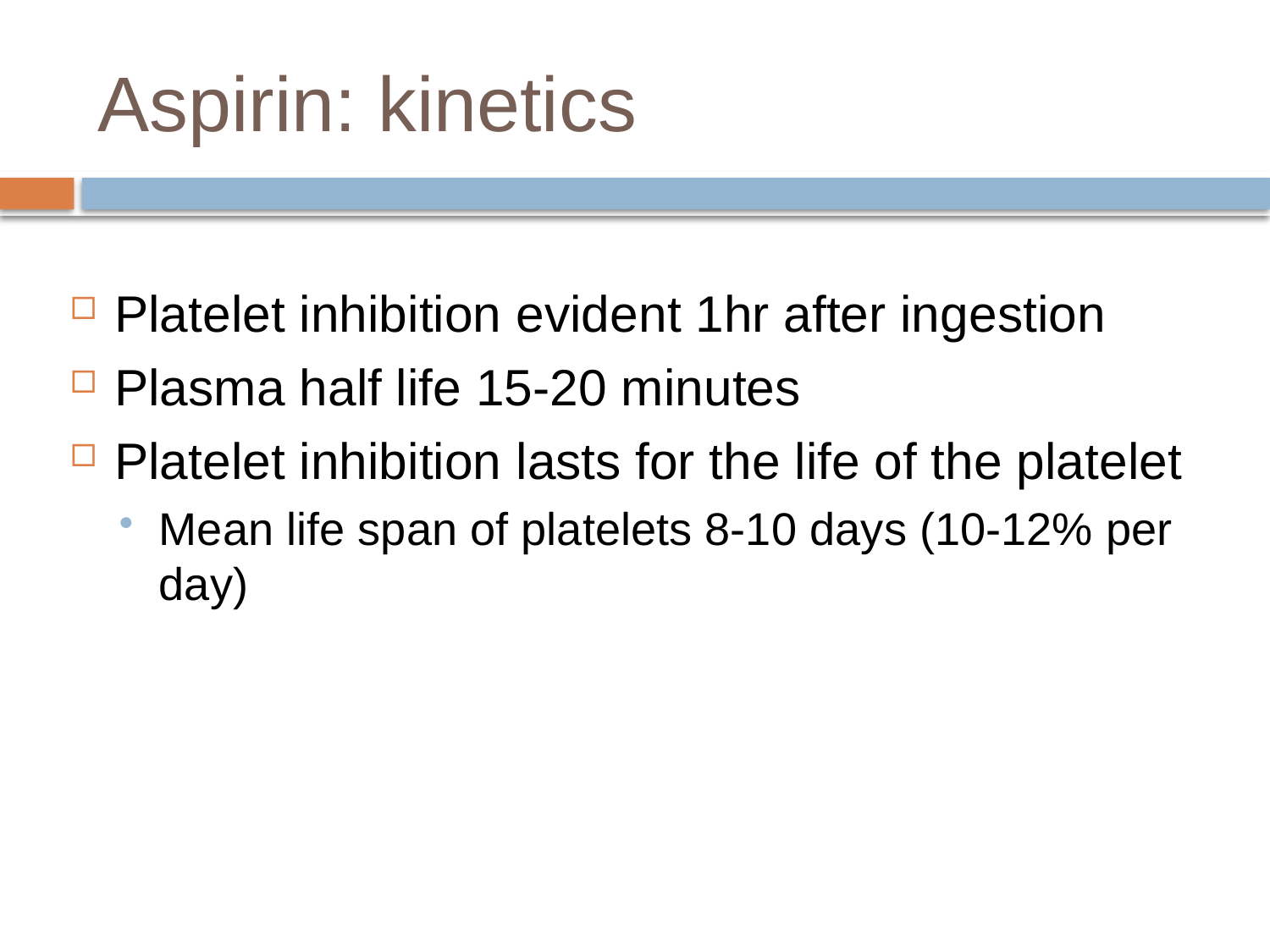

# Aspirin: kinetics
Platelet inhibition evident 1hr after ingestion
Plasma half life 15-20 minutes
Platelet inhibition lasts for the life of the platelet
Mean life span of platelets 8-10 days (10-12% per day)